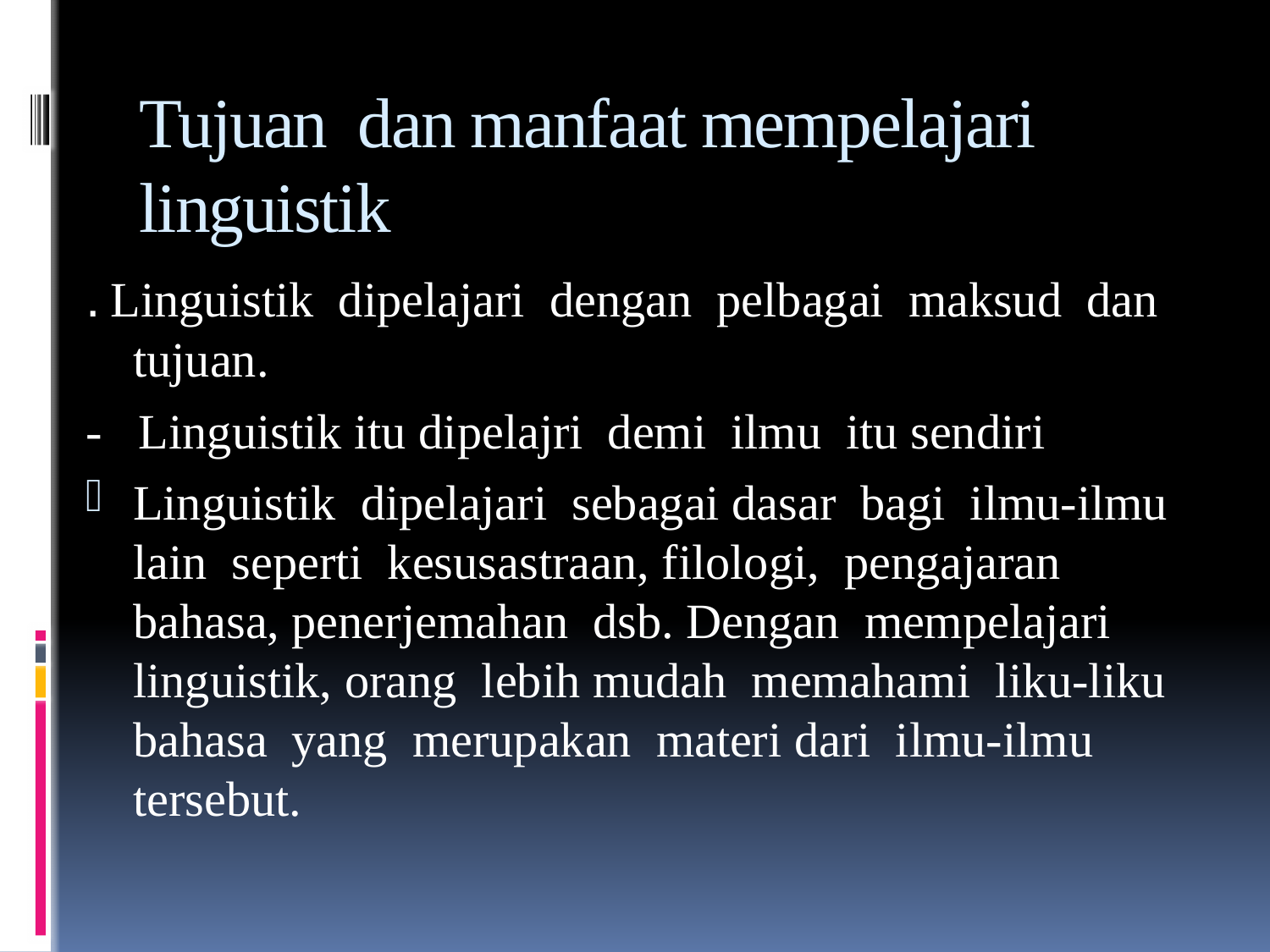

# Tujuan  dan manfaat mempelajari  linguistik
. Linguistik  dipelajari  dengan  pelbagai  maksud  dan tujuan.
-   Linguistik itu dipelajri  demi  ilmu  itu sendiri
Linguistik  dipelajari  sebagai dasar  bagi  ilmu-ilmu  lain  seperti  kesusastraan, filologi,  pengajaran  bahasa, penerjemahan  dsb. Dengan  mempelajari  linguistik, orang  lebih mudah  memahami  liku-liku  bahasa  yang  merupakan  materi dari  ilmu-ilmu  tersebut.